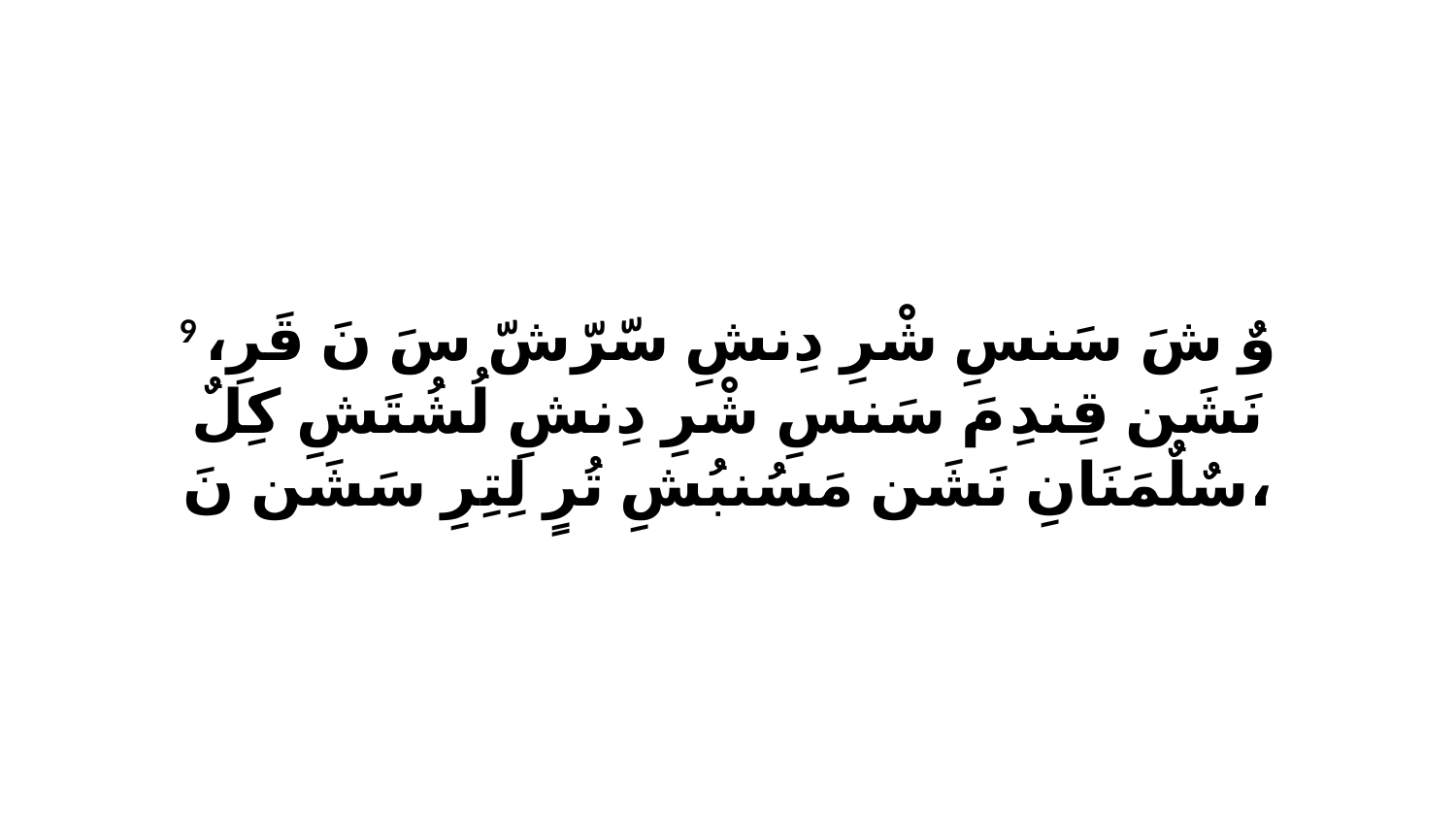

9 وٌ شَ سَنسِ شْرِ دِنشِ سّرّشّ سَ نَ قَرِ، نَشَن قِندِ مَ سَنسِ شْرِ دِنشِ لُشُتَشِ كِلٌ سٌلٌمَنَانِ نَشَن مَسُنبُشِ تُرٍ لِتِرِ سَشَن نَ،